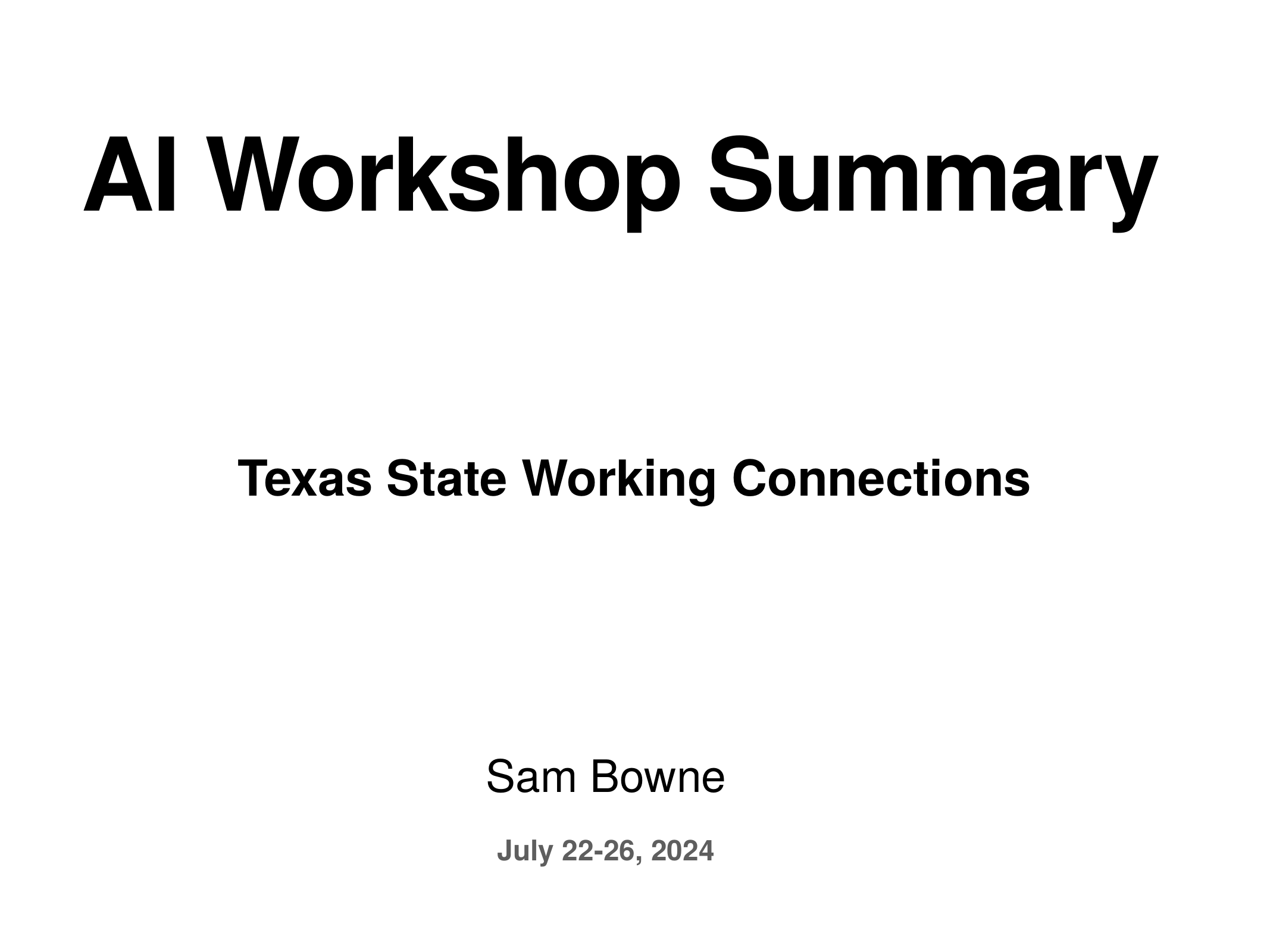

# AI Workshop Summary
Texas State Working Connections
Sam Bowne
July 22-26, 2024